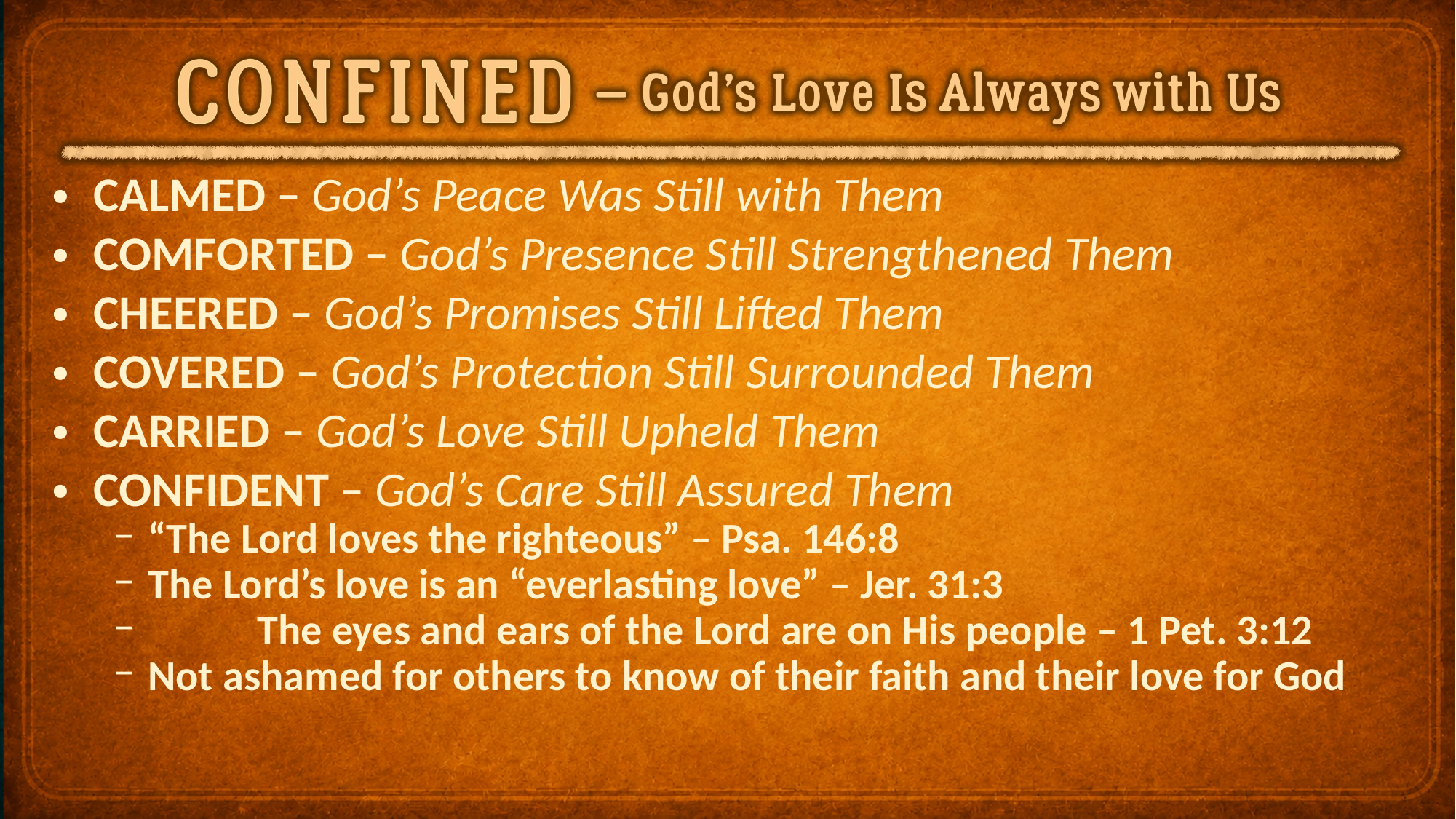

CALMED – God’s Peace Was Still with Them
COMFORTED – God’s Presence Still Strengthened Them
CHEERED – God’s Promises Still Lifted Them
COVERED – God’s Protection Still Surrounded Them
CARRIED – God’s Love Still Upheld Them
CONFIDENT – God’s Care Still Assured Them
“The Lord loves the righteous” – Psa. 146:8
The Lord’s love is an “everlasting love” – Jer. 31:3
	The eyes and ears of the Lord are on His people – 1 Pet. 3:12
Not ashamed for others to know of their faith and their love for God